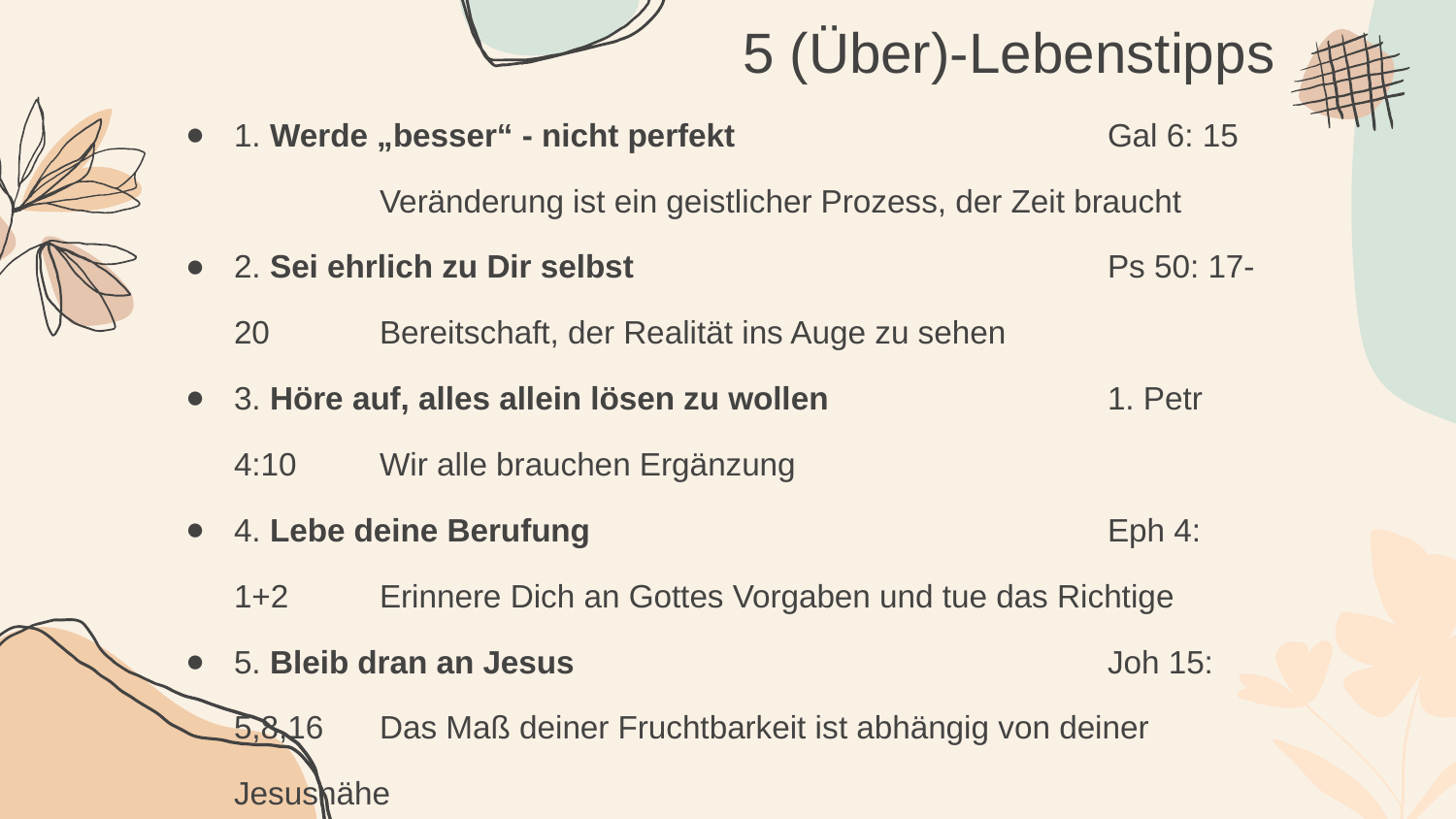

5 (Über)-Lebenstipps
1. Werde „besser“ - nicht perfekt   			Gal 6: 15		Veränderung ist ein geistlicher Prozess, der Zeit braucht
2. Sei ehrlich zu Dir selbst				Ps 50: 17-20 	Bereitschaft, der Realität ins Auge zu sehen
3. Höre auf, alles allein lösen zu wollen		1. Petr 4:10 	Wir alle brauchen Ergänzung
4. Lebe deine Berufung				Eph 4: 1+2	Erinnere Dich an Gottes Vorgaben und tue das Richtige
5. Bleib dran an Jesus				Joh 15: 5,8,16	Das Maß deiner Fruchtbarkeit ist abhängig von deiner Jesusnähe